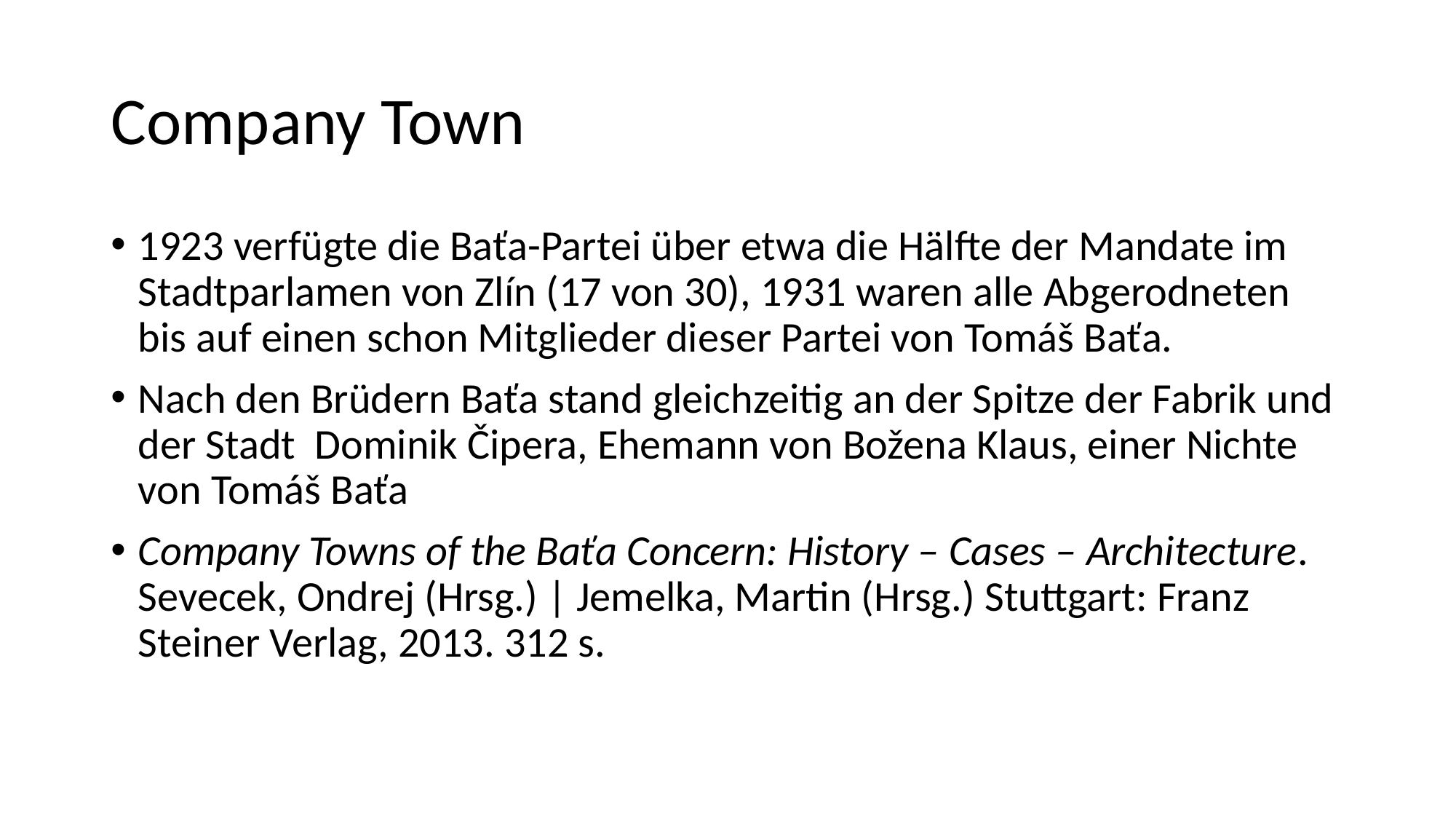

# Company Town
1923 verfügte die Baťa-Partei über etwa die Hälfte der Mandate im Stadtparlamen von Zlín (17 von 30), 1931 waren alle Abgerodneten bis auf einen schon Mitglieder dieser Partei von Tomáš Baťa.
Nach den Brüdern Baťa stand gleichzeitig an der Spitze der Fabrik und der Stadt  Dominik Čipera, Ehemann von Božena Klaus, einer Nichte von Tomáš Baťa
Company Towns of the Baťa Concern: History – Cases – Architecture. Sevecek, Ondrej (Hrsg.) | Jemelka, Martin (Hrsg.) Stuttgart: Franz Steiner Verlag, 2013. 312 s.